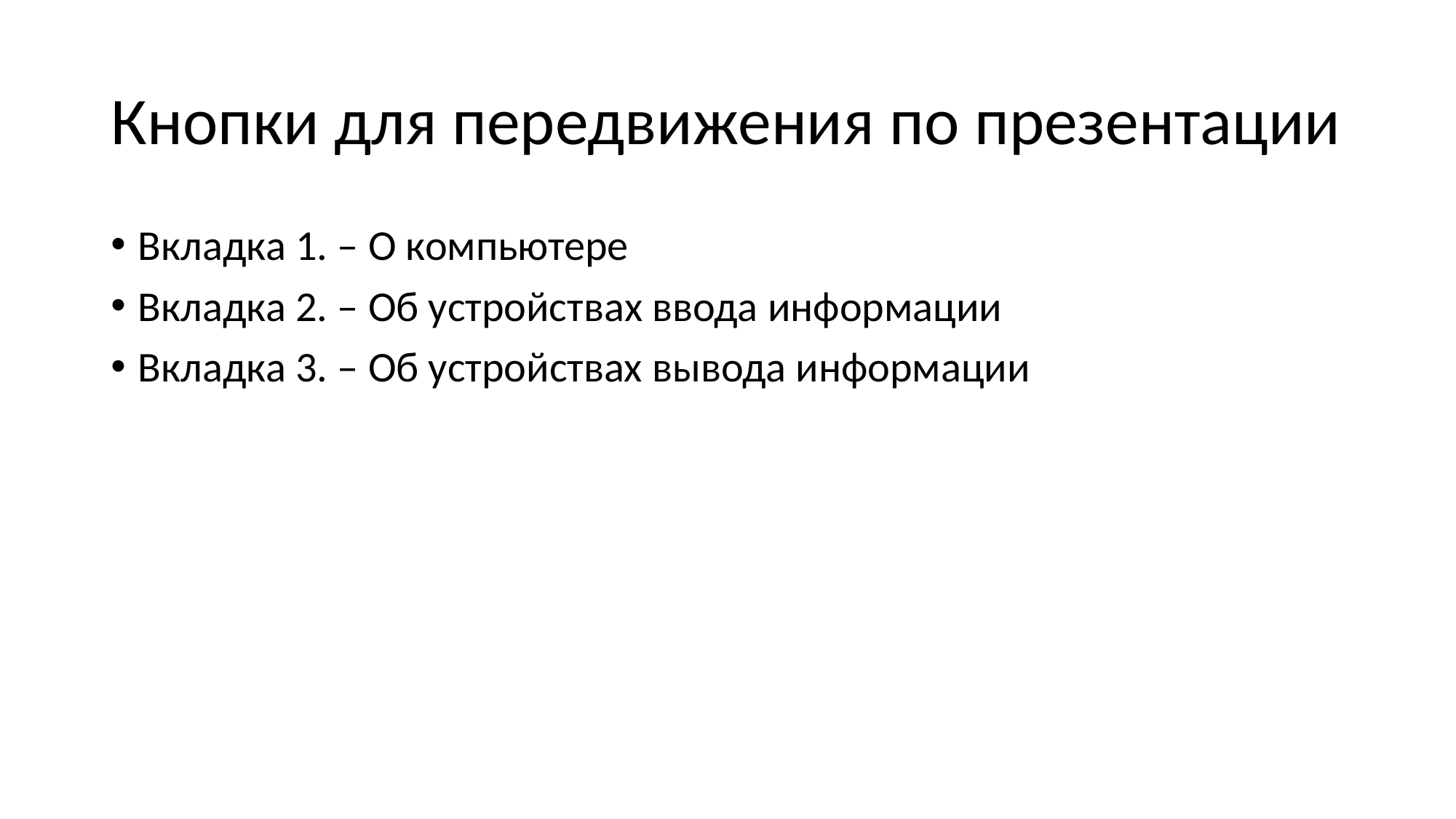

# Кнопки для передвижения по презентации
Вкладка 1. – О компьютере
Вкладка 2. – Об устройствах ввода информации
Вкладка 3. – Об устройствах вывода информации